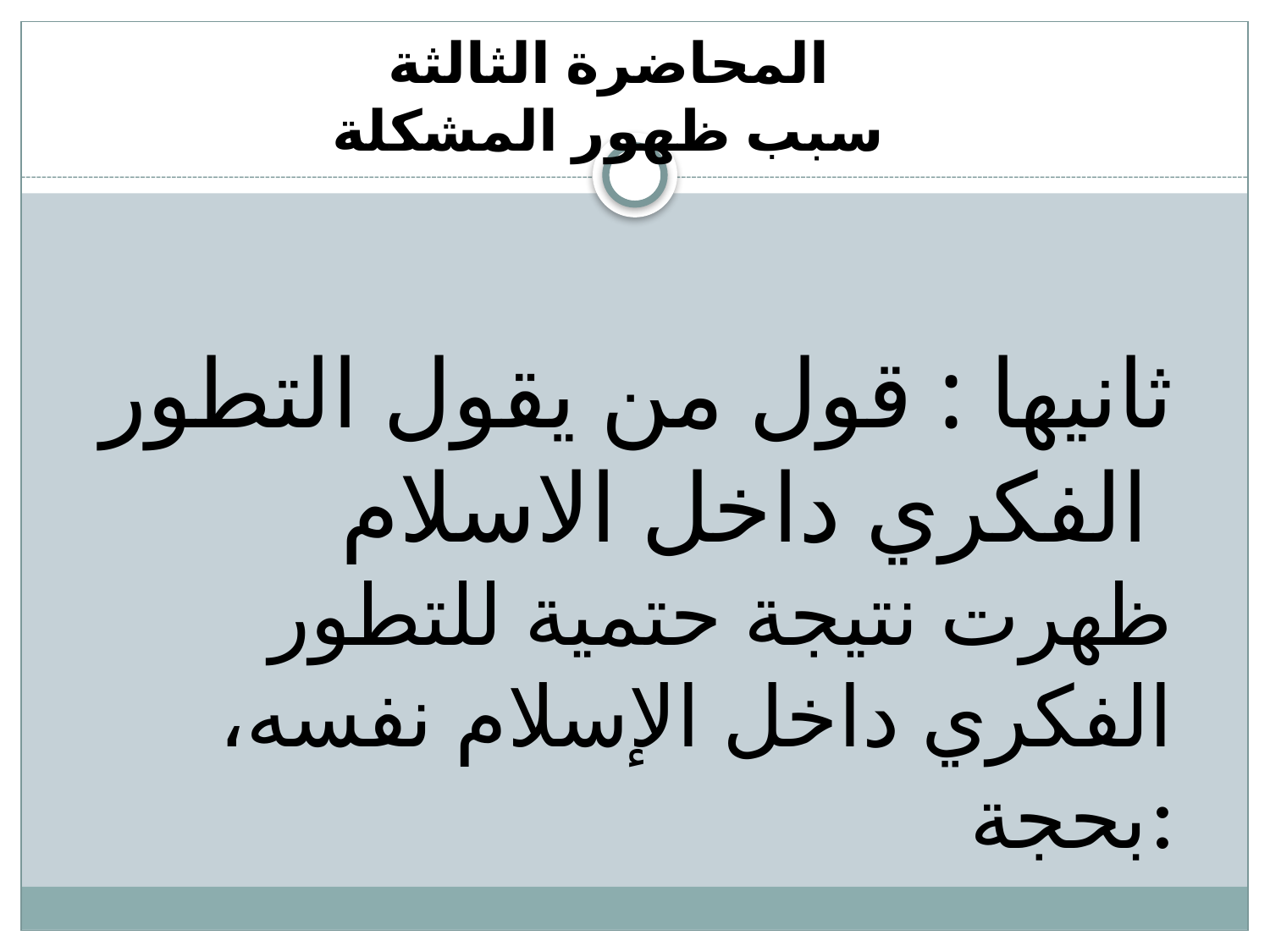

# المحاضرة الثالثة سبب ظهور المشكلة
ثانيها : قول من يقول التطور الفكري داخل الاسلام
ظهرت نتيجة حتمية للتطور الفكري داخل الإسلام نفسه، بحجة: